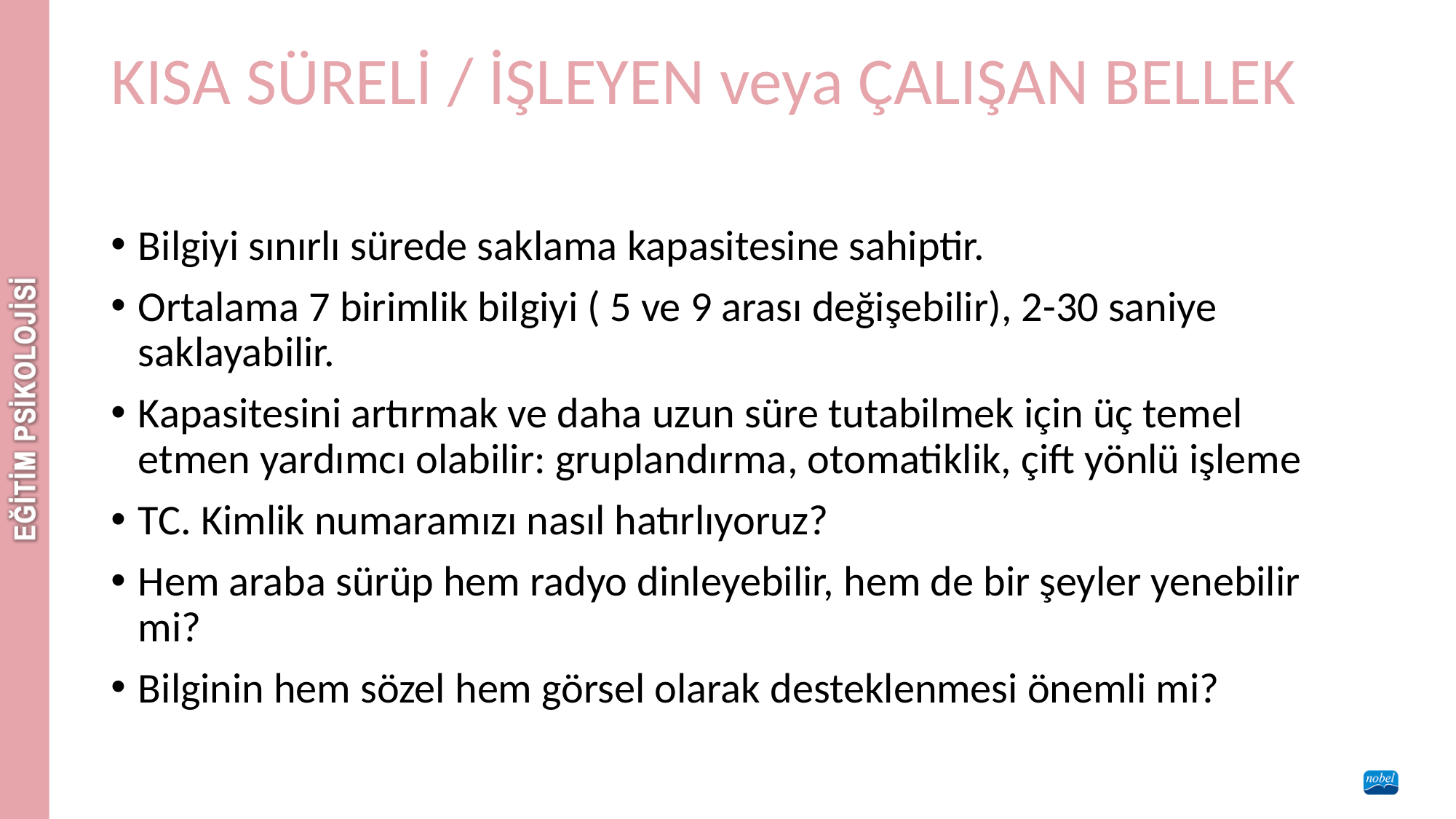

# KISA SÜRELİ / İŞLEYEN veya ÇALIŞAN BELLEK
Bilgiyi sınırlı sürede saklama kapasitesine sahiptir.
Ortalama 7 birimlik bilgiyi ( 5 ve 9 arası değişebilir), 2-30 saniye saklayabilir.
Kapasitesini artırmak ve daha uzun süre tutabilmek için üç temel etmen yardımcı olabilir: gruplandırma, otomatiklik, çift yönlü işleme
TC. Kimlik numaramızı nasıl hatırlıyoruz?
Hem araba sürüp hem radyo dinleyebilir, hem de bir şeyler yenebilir mi?
Bilginin hem sözel hem görsel olarak desteklenmesi önemli mi?